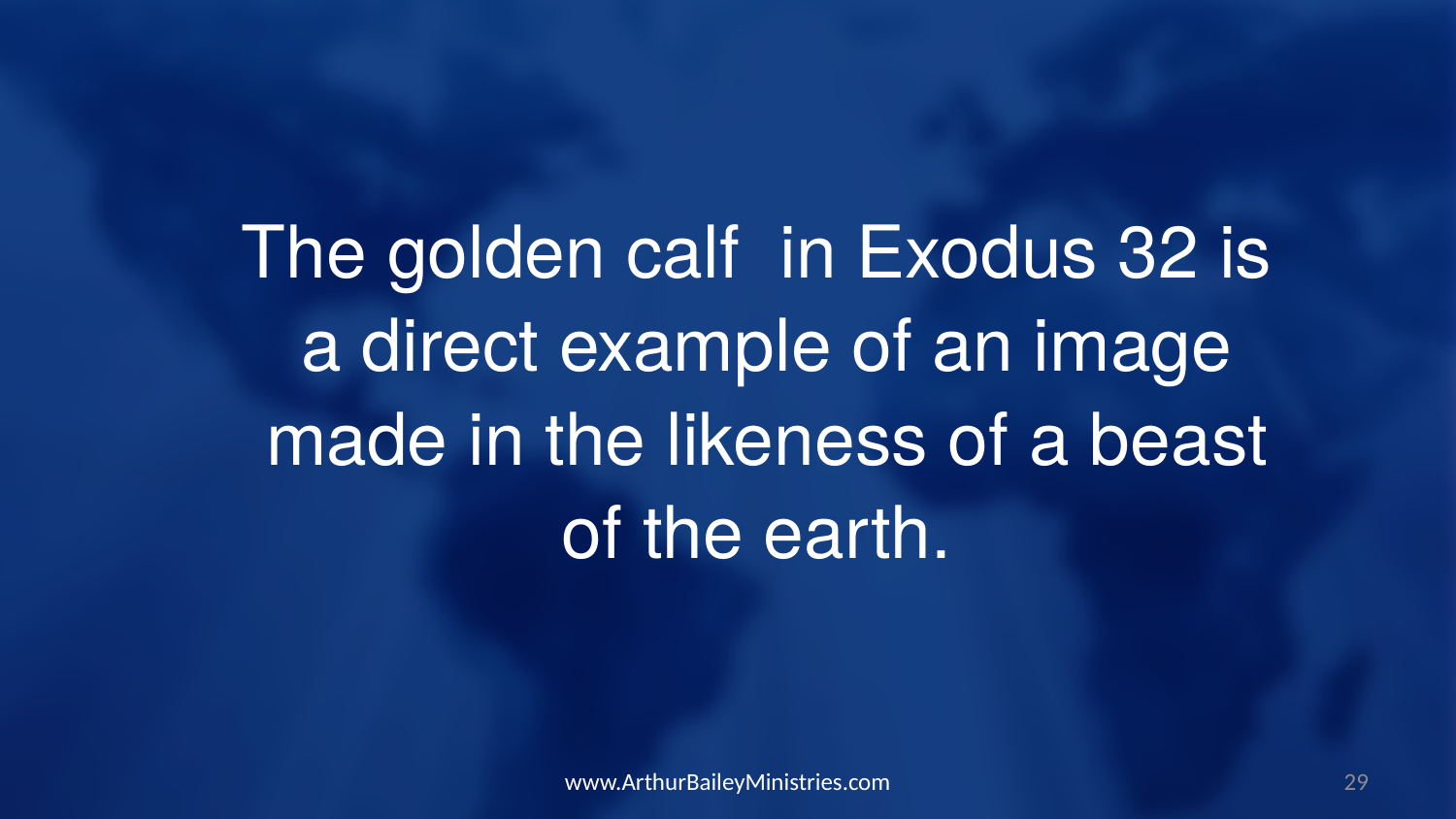

The golden calf  in Exodus 32 is  a direct example of an image made in the likeness of a beast of the earth.

www.ArthurBaileyMinistries.com
29